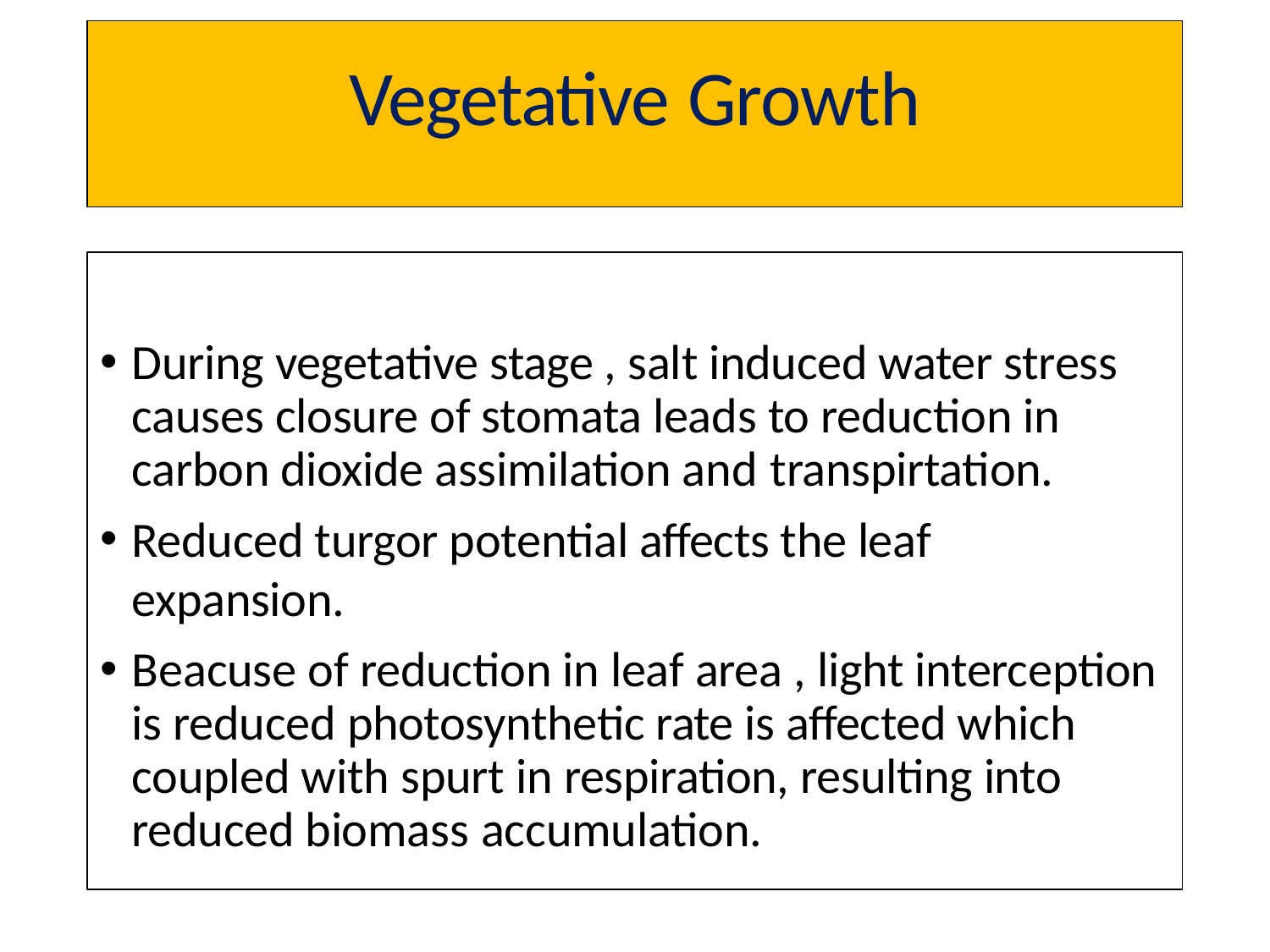

# Vegetative Growth

During vegetative stage , salt induced water stress  causes closure of stomata leads to reduction in  carbon dioxide assimilation and transpirtation.
Reduced turgor potential affects the leaf expansion.
Beacuse of reduction in leaf area , light interception  is reduced photosynthetic rate is affected which  coupled with spurt in respiration, resulting into  reduced biomass accumulation.